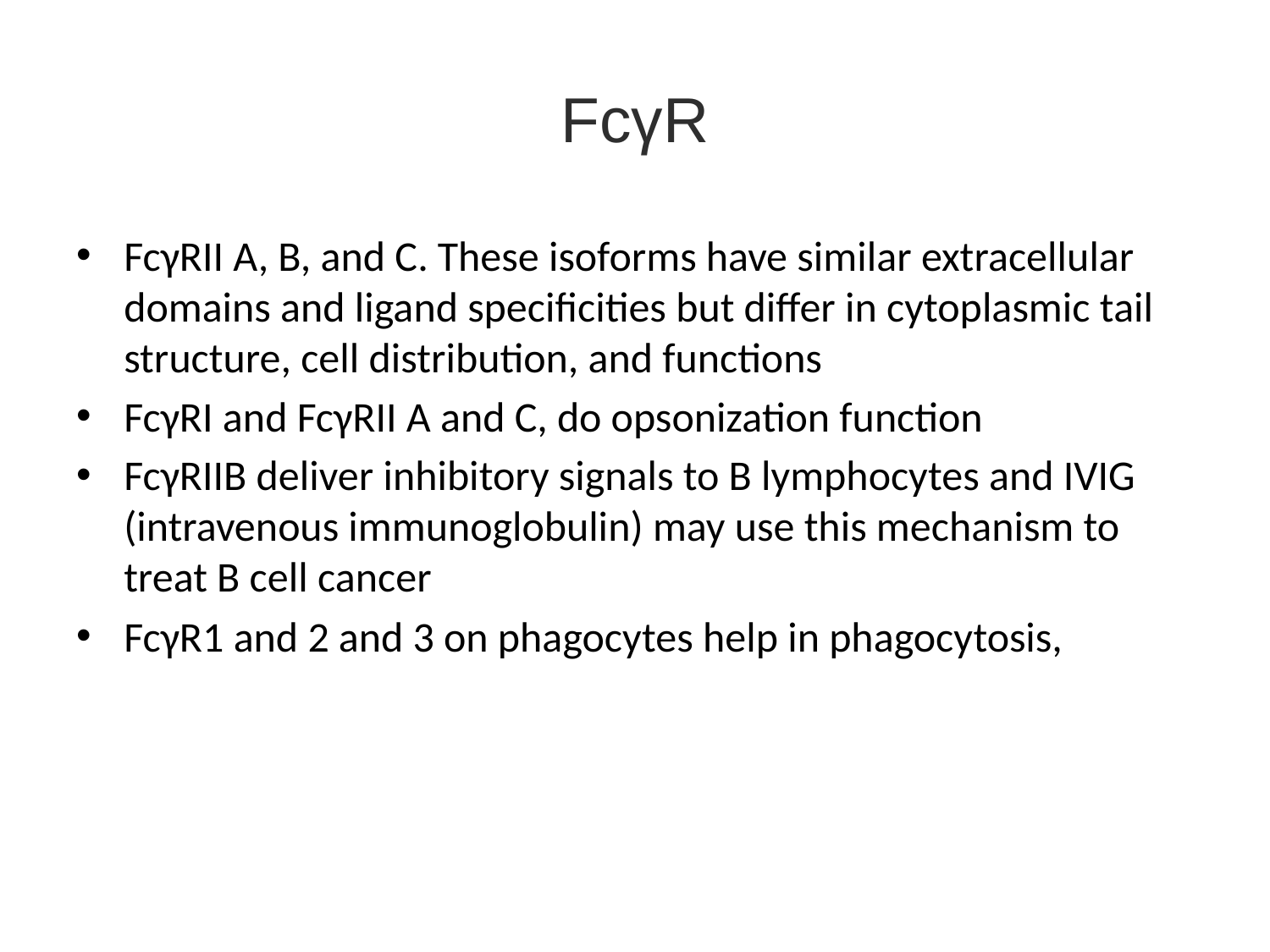

# FcγR
FcγRII A, B, and C. These isoforms have similar extracellular domains and ligand specificities but differ in cytoplasmic tail structure, cell distribution, and functions
FcγRI and FcγRII A and C, do opsonization function
FcγRIIB deliver inhibitory signals to B lymphocytes and IVIG (intravenous immunoglobulin) may use this mechanism to treat B cell cancer
FcγR1 and 2 and 3 on phagocytes help in phagocytosis,